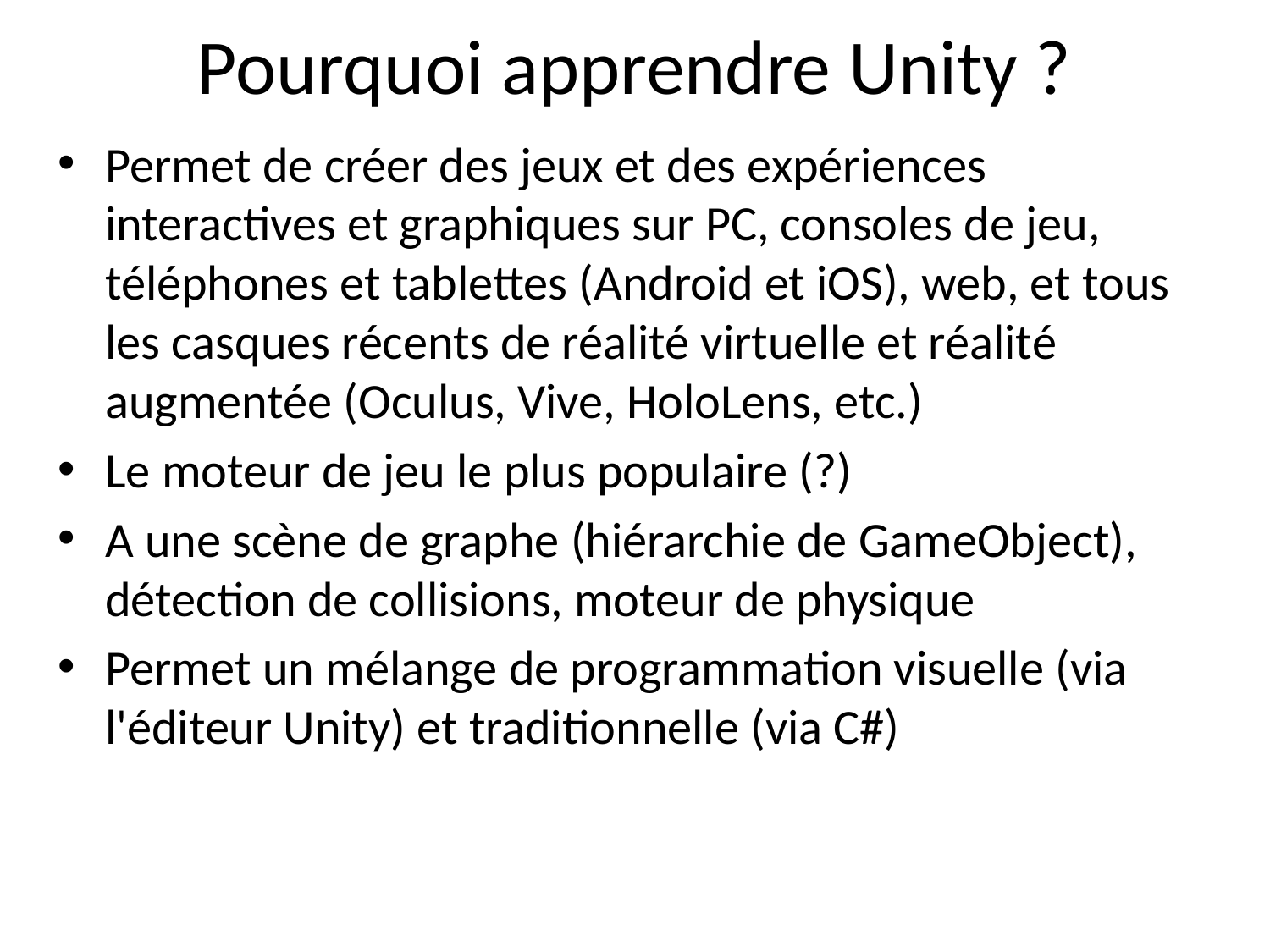

# Pourquoi apprendre Unity ?
Permet de créer des jeux et des expériences interactives et graphiques sur PC, consoles de jeu, téléphones et tablettes (Android et iOS), web, et tous les casques récents de réalité virtuelle et réalité augmentée (Oculus, Vive, HoloLens, etc.)
Le moteur de jeu le plus populaire (?)
A une scène de graphe (hiérarchie de GameObject), détection de collisions, moteur de physique
Permet un mélange de programmation visuelle (via l'éditeur Unity) et traditionnelle (via C#)